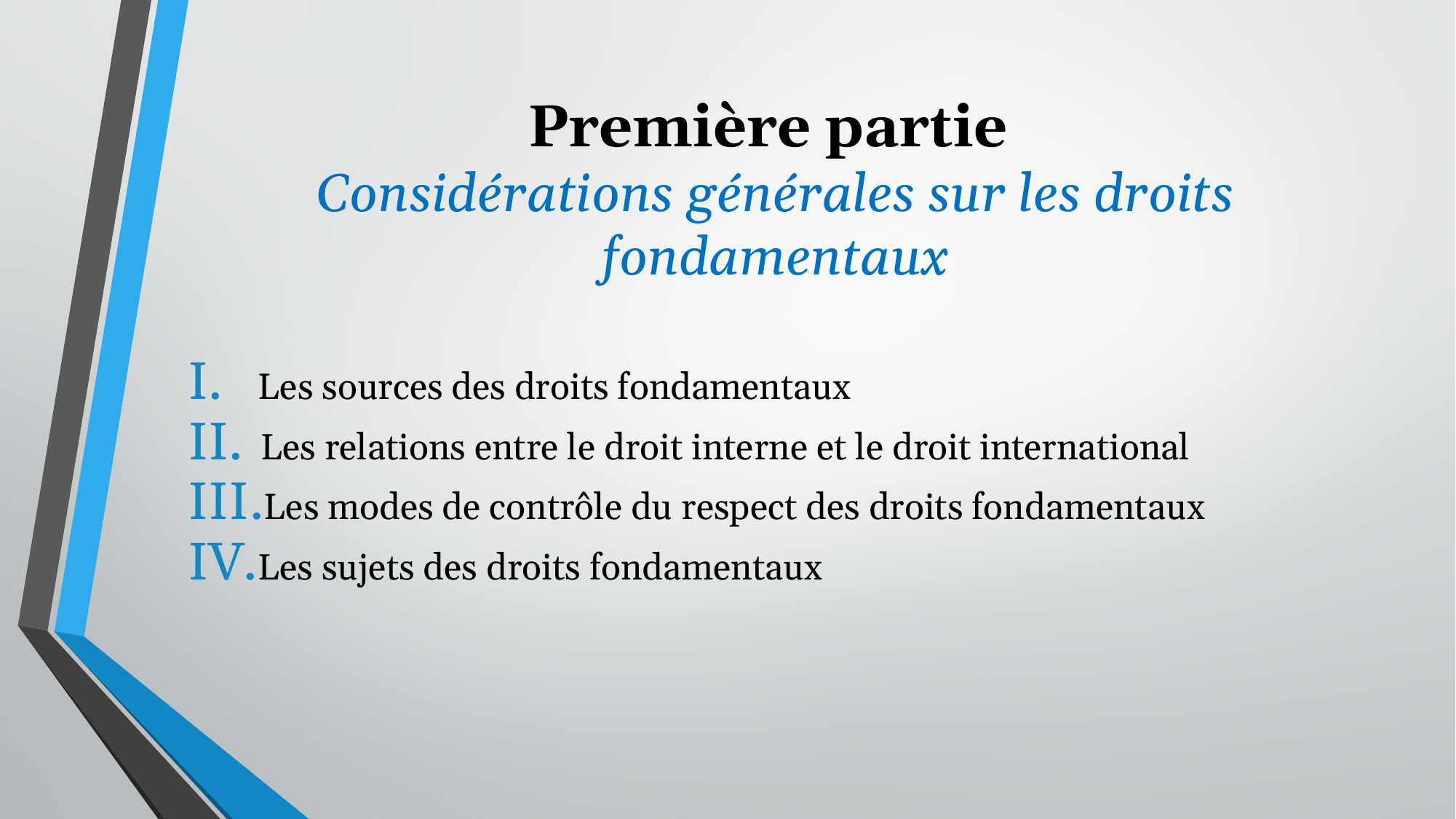

# Première partie Considérations générales sur les droits fondamentaux
 Les sources des droits fondamentaux
  Les relations entre le droit interne et le droit international
Les modes de contrôle du respect des droits fondamentaux
Les sujets des droits fondamentaux